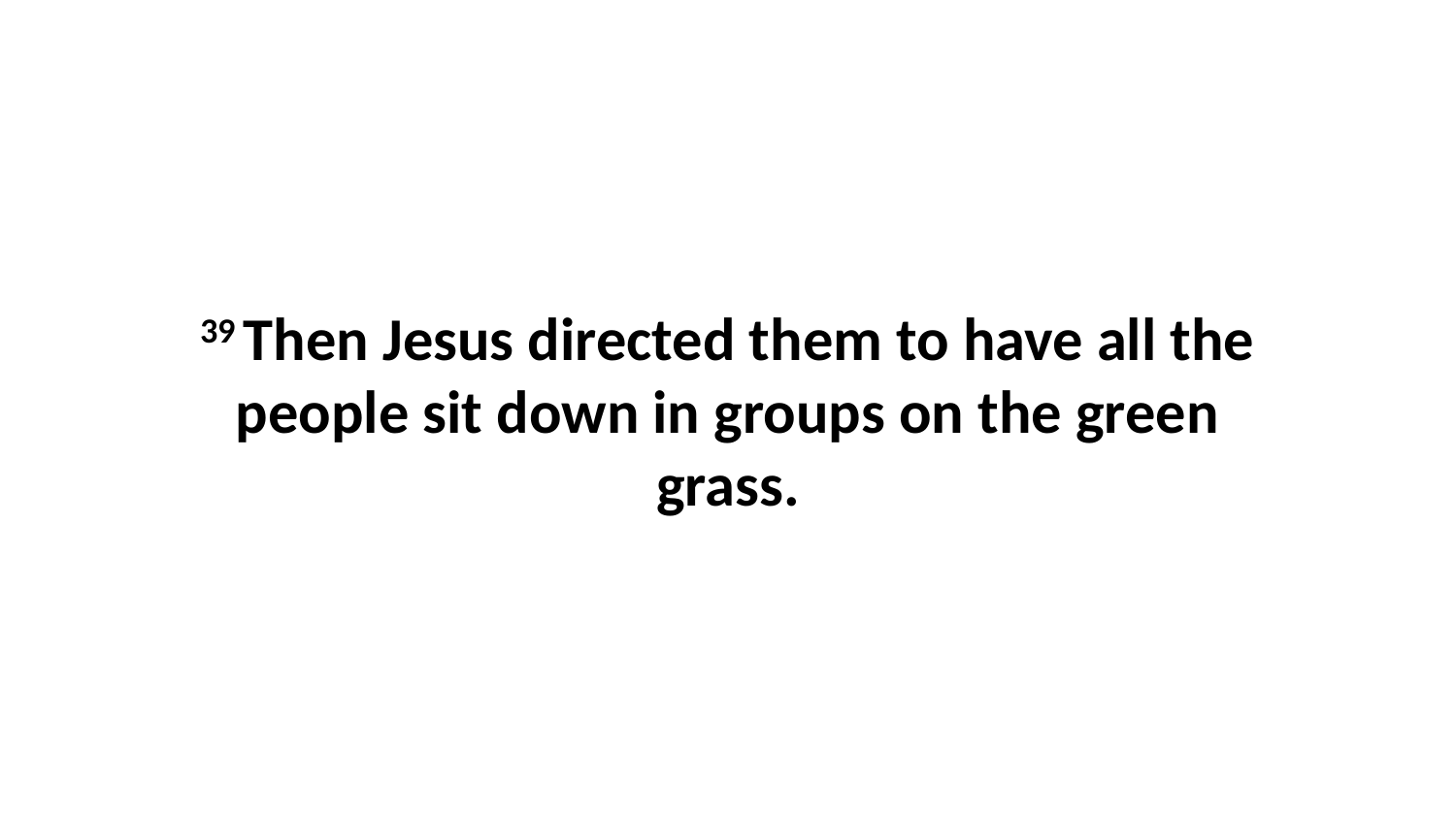

39 Then Jesus directed them to have all the people sit down in groups on the green grass.